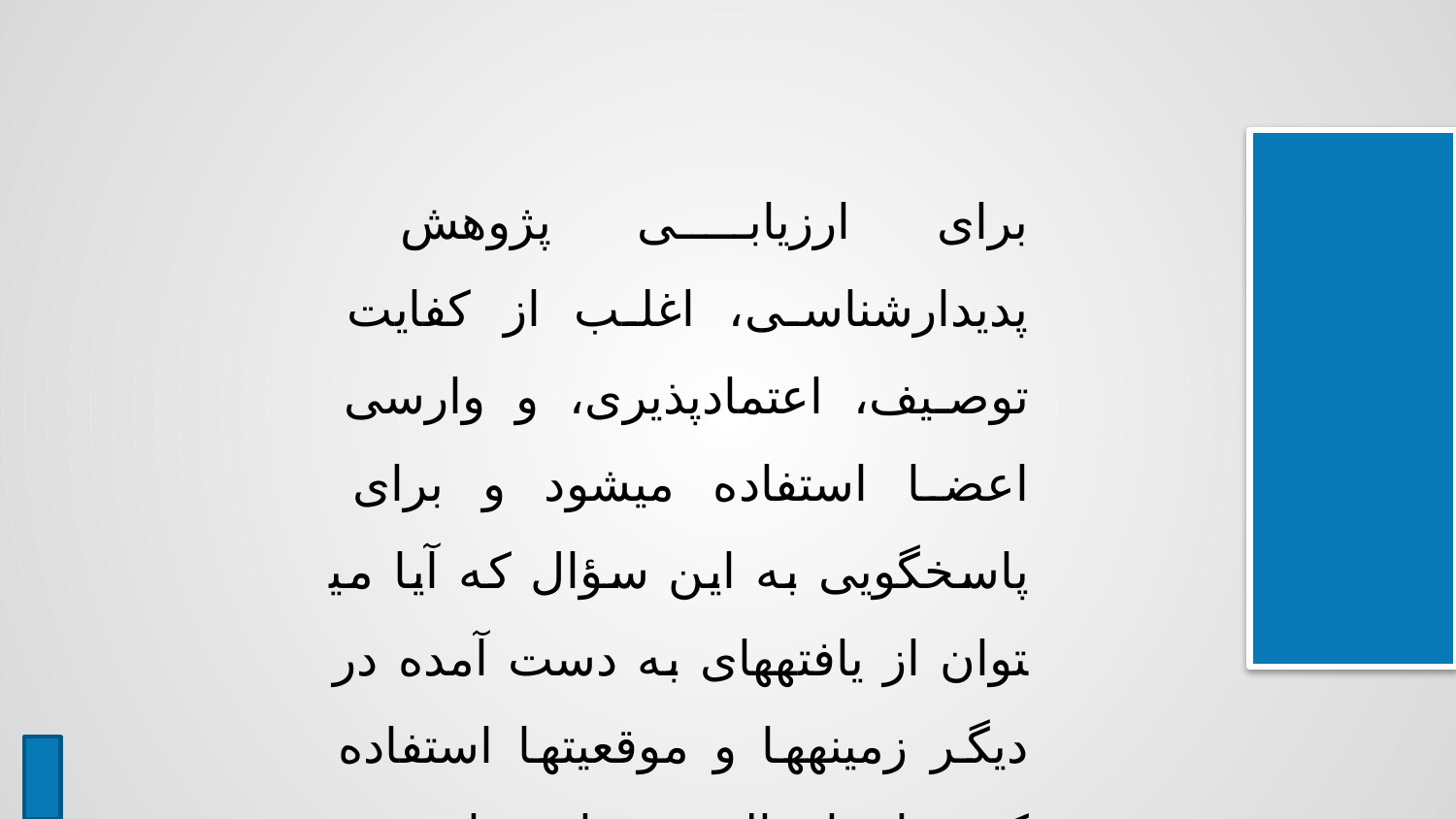

برای ارزیابی پژوهش پدیدارشناسی، اغلب از کفایت توصیف، اعتمادپذیری، و وارسی اعضا استفاده می­شود و برای پاسخگویی به این سؤال که آیا می­توان از یافته­های به دست آمده در دیگر زمینه­ها و موقعیت­ها استفاده کرد، از انتقال­پذیری استفاده می­شود.